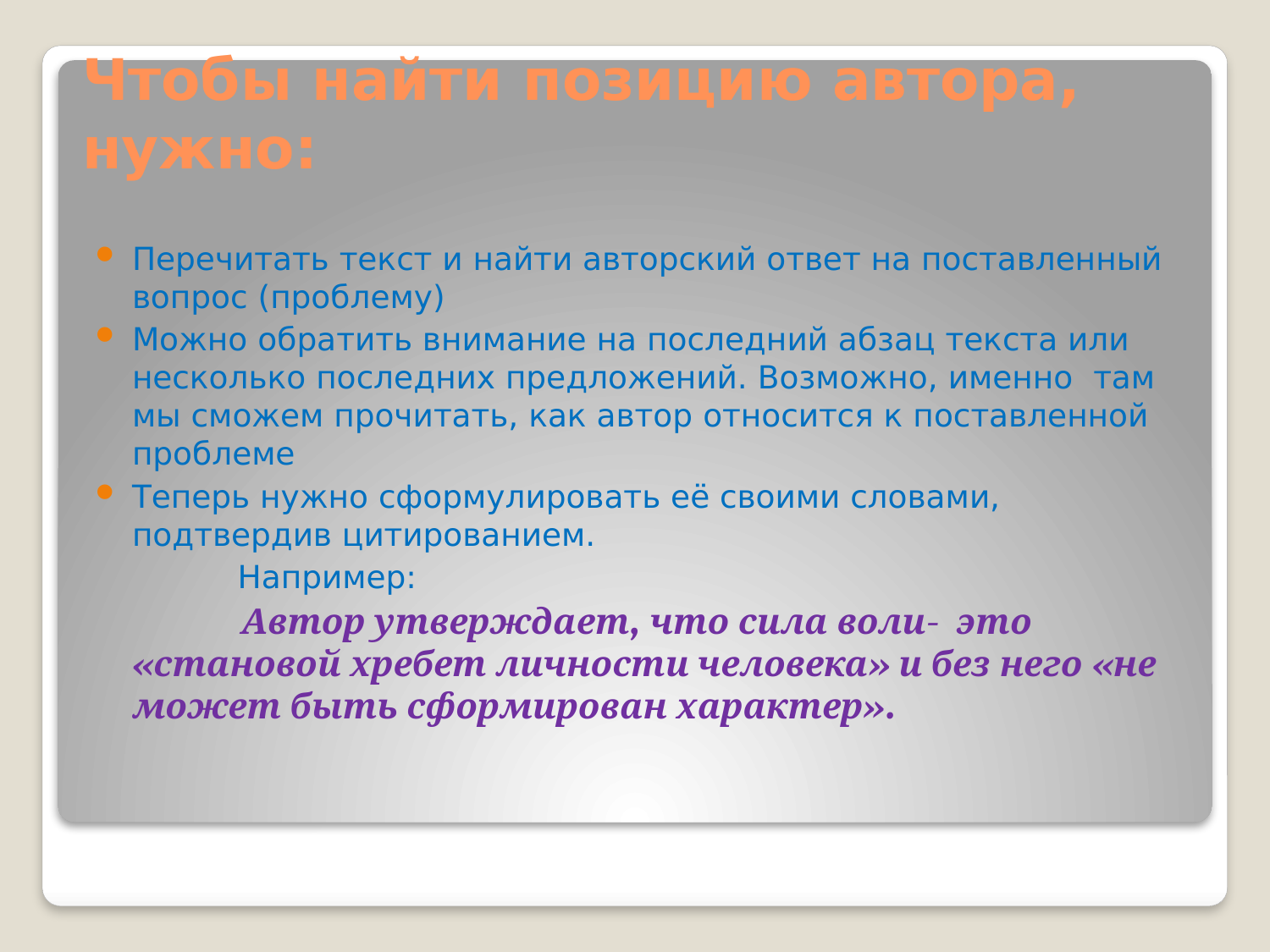

# Чтобы найти позицию автора, нужно:
Перечитать текст и найти авторский ответ на поставленный вопрос (проблему)
Можно обратить внимание на последний абзац текста или несколько последних предложений. Возможно, именно  там мы сможем прочитать, как автор относится к поставленной проблеме
Теперь нужно сформулировать её своими словами, подтвердив цитированием.
              Например:
             Автор утверждает, что сила воли-  это «становой хребет личности человека» и без него «не может быть сформирован характер».